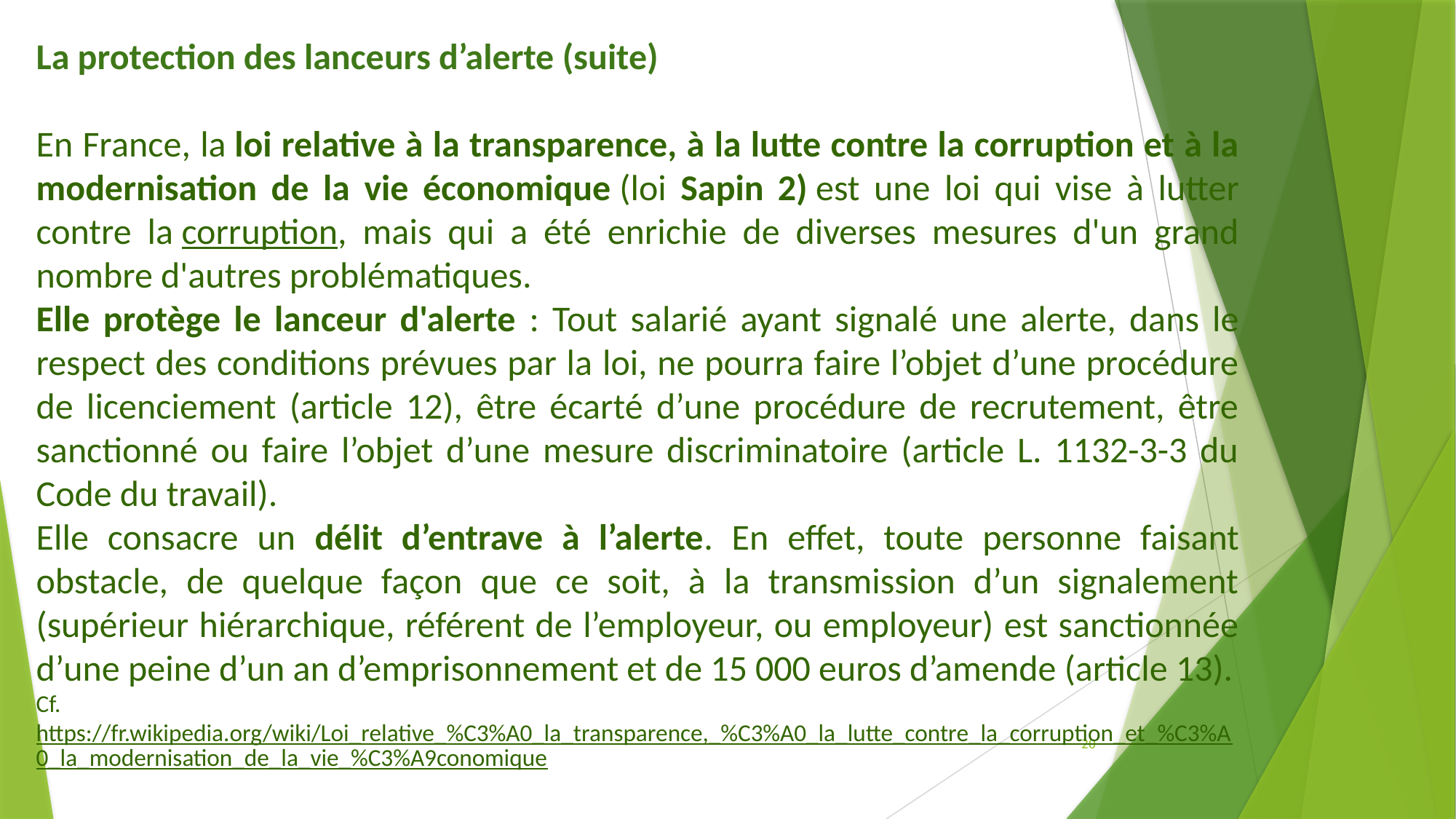

La protection des lanceurs d’alerte (suite)

En France, la loi relative à la transparence, à la lutte contre la corruption et à la modernisation de la vie économique (loi Sapin 2) est une loi qui vise à lutter contre la corruption, mais qui a été enrichie de diverses mesures d'un grand nombre d'autres problématiques.
Elle protège le lanceur d'alerte : Tout salarié ayant signalé une alerte, dans le respect des conditions prévues par la loi, ne pourra faire l’objet d’une procédure de licenciement (article 12), être écarté d’une procédure de recrutement, être sanctionné ou faire l’objet d’une mesure discriminatoire (article L. 1132-3-3 du Code du travail).
Elle consacre un délit d’entrave à l’alerte. En effet, toute personne faisant obstacle, de quelque façon que ce soit, à la transmission d’un signalement (supérieur hiérarchique, référent de l’employeur, ou employeur) est sanctionnée d’une peine d’un an d’emprisonnement et de 15 000 euros d’amende (article 13).
Cf. https://fr.wikipedia.org/wiki/Loi_relative_%C3%A0_la_transparence,_%C3%A0_la_lutte_contre_la_corruption_et_%C3%A0_la_modernisation_de_la_vie_%C3%A9conomique

20